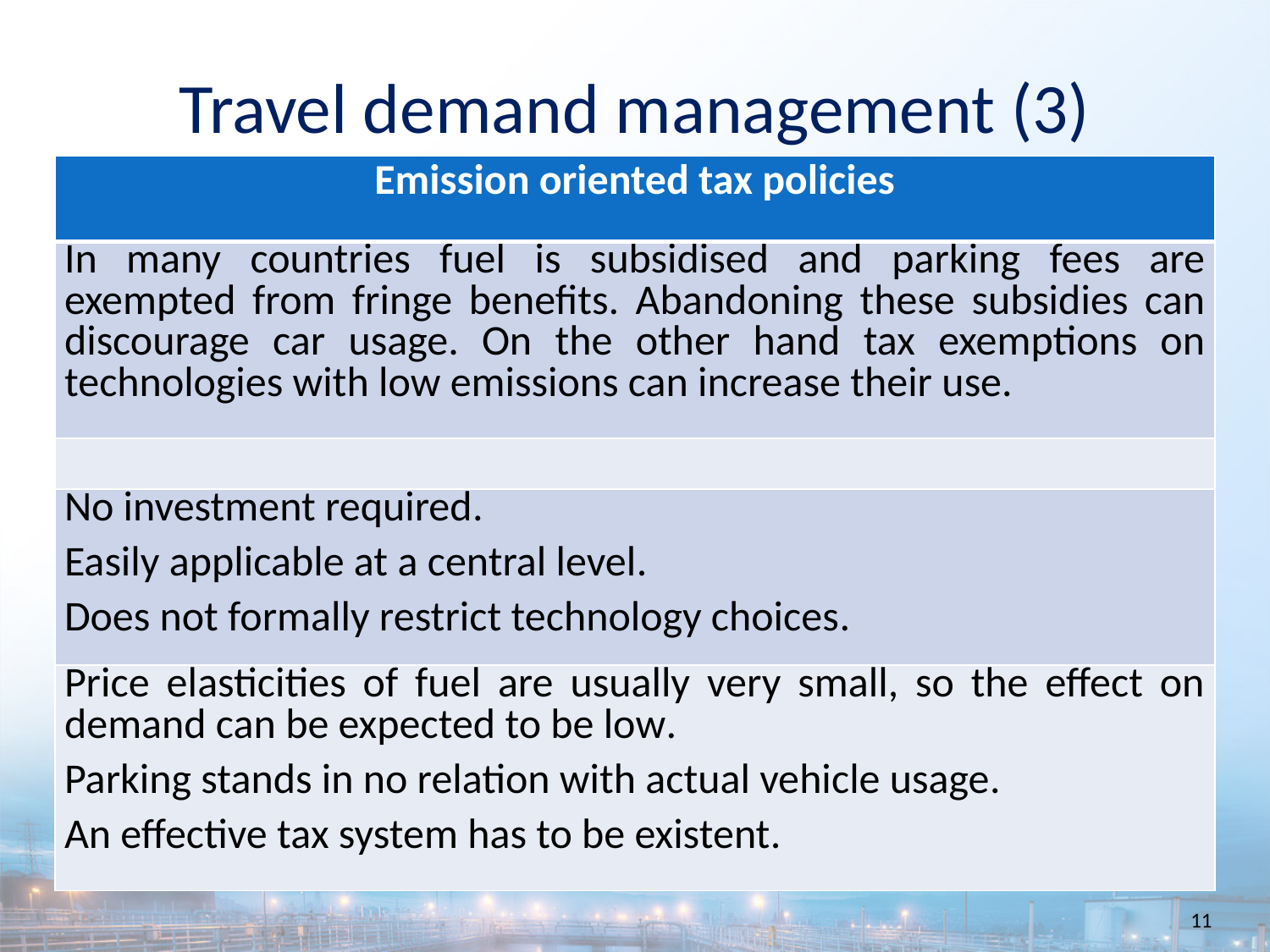

Travel demand management (3)
| Emission oriented tax policies |
| --- |
| In many countries fuel is subsidised and parking fees are exempted from fringe benefits. Abandoning these subsidies can discourage car usage. On the other hand tax exemptions on technologies with low emissions can increase their use. |
|  |
| No investment required. Easily applicable at a central level. Does not formally restrict technology choices. |
| Price elasticities of fuel are usually very small, so the effect on demand can be expected to be low. Parking stands in no relation with actual vehicle usage. An effective tax system has to be existent. |
11